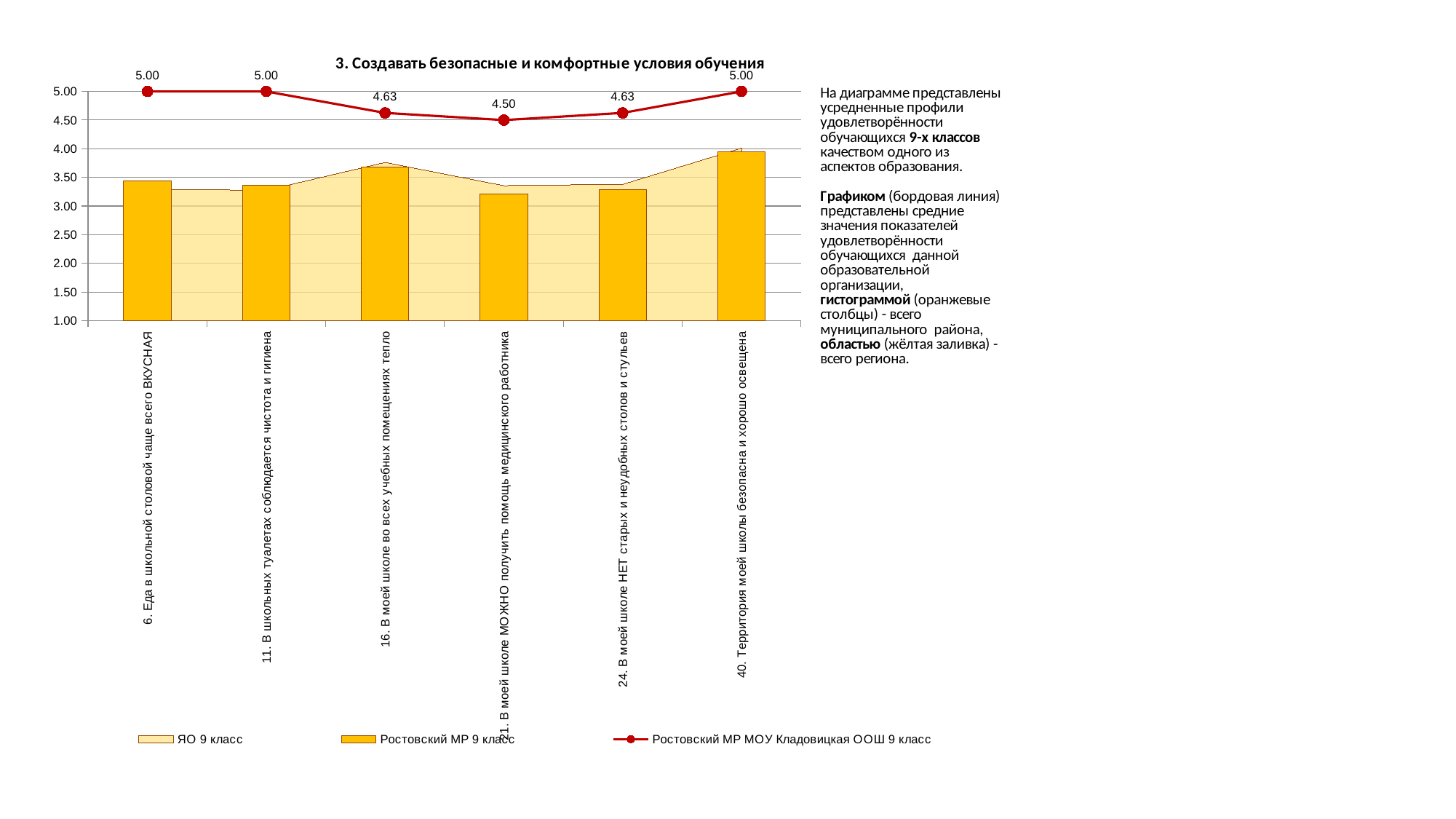

### Chart

| Category | ЯО 9 класс | Ростовский МР 9 класс | Ростовский МР МОУ Кладовицкая ООШ 9 класс |
|---|---|---|---|
| 6. Еда в школьной столовой чаще всего ВКУСНАЯ | 3.2889078134979775 | 3.442857142857143 | 5.0 |
| 11. В школьных туалетах соблюдается чистота и гигиена | 3.2751756440281032 | 3.3591836734693876 | 5.0 |
| 16. В моей школе во всех учебных помещениях тепло | 3.7613370236321058 | 3.683673469387755 | 4.625 |
| 21. В моей школе МОЖНО получить помощь медицинского работника | 3.354694485842027 | 3.2142857142857144 | 4.5 |
| 24. В моей школе НЕТ старых и неудобных столов и стульев | 3.3790717479242067 | 3.283673469387755 | 4.625 |
| 40. Территория моей школы безопасна и хорошо освещена | 4.012348307430274 | 3.940816326530612 | 5.0 |